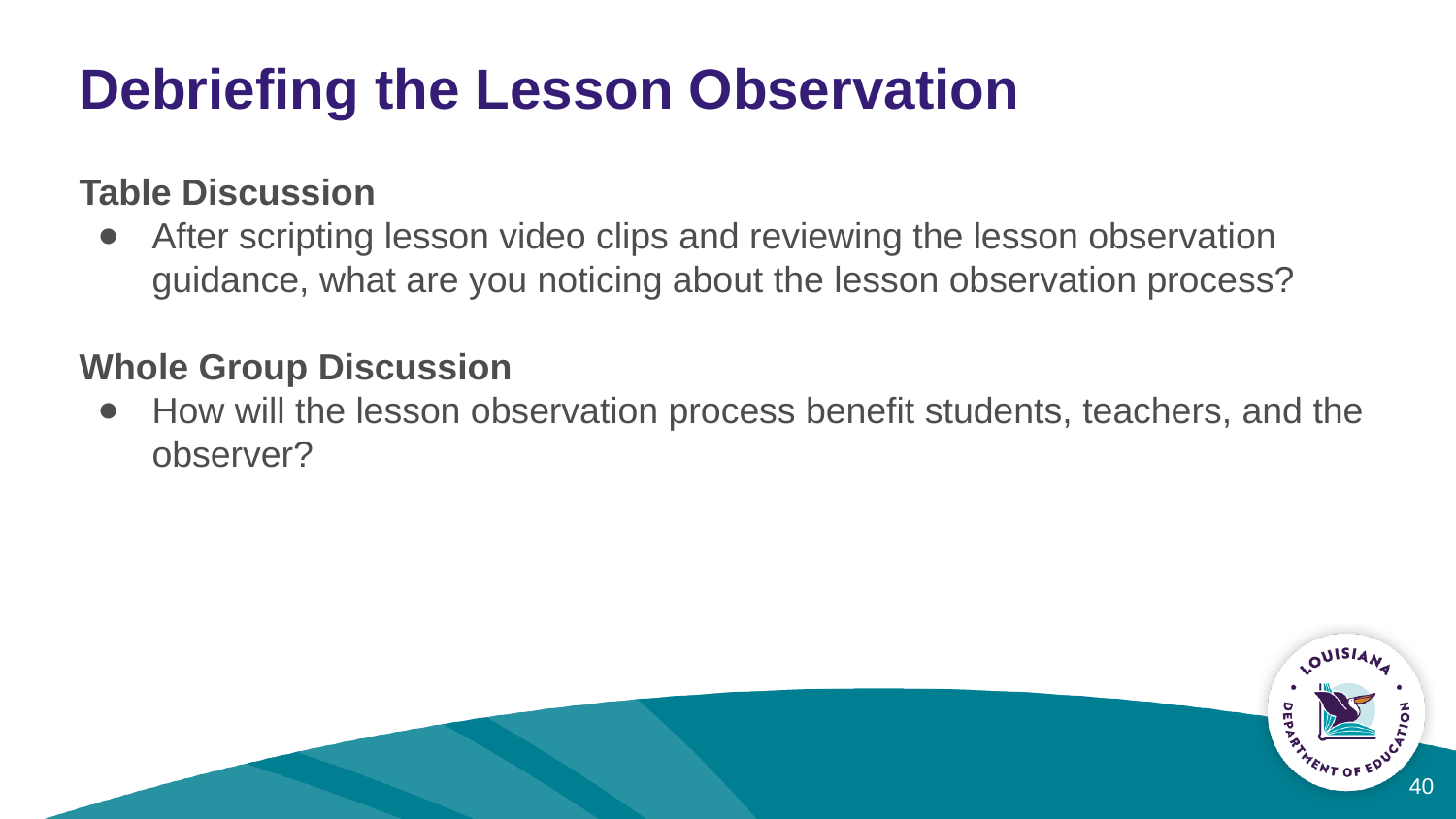

Debriefing the Lesson Observation
Table Discussion
After scripting lesson video clips and reviewing the lesson observation guidance, what are you noticing about the lesson observation process?

Whole Group Discussion
How will the lesson observation process benefit students, teachers, and the observer?
40